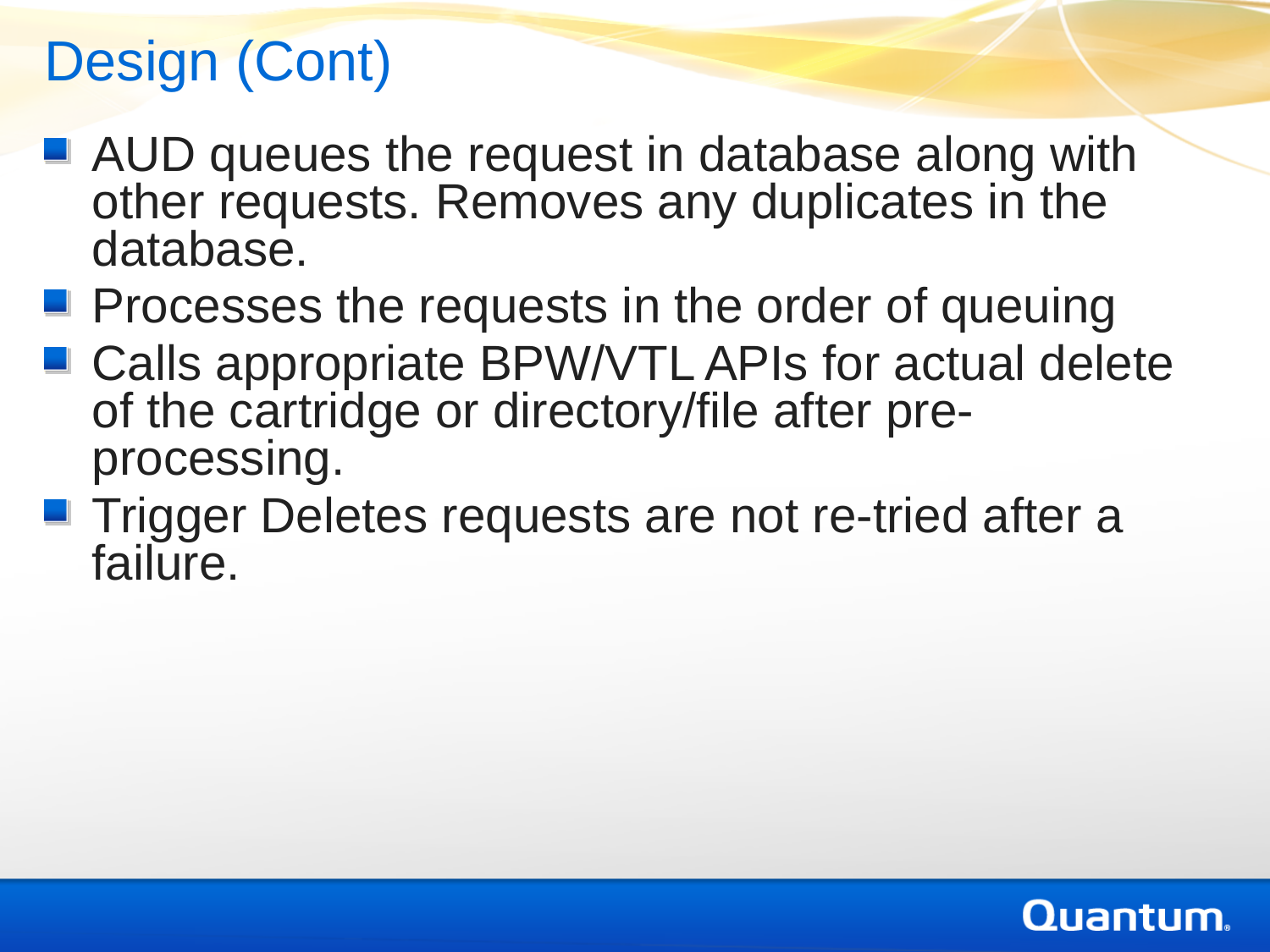

AUD queues the request in database along with other requests. Removes any duplicates in the database.
Processes the requests in the order of queuing
Calls appropriate BPW/VTL APIs for actual delete of the cartridge or directory/file after pre-processing.
Trigger Deletes requests are not re-tried after a failure.
Design (Cont)